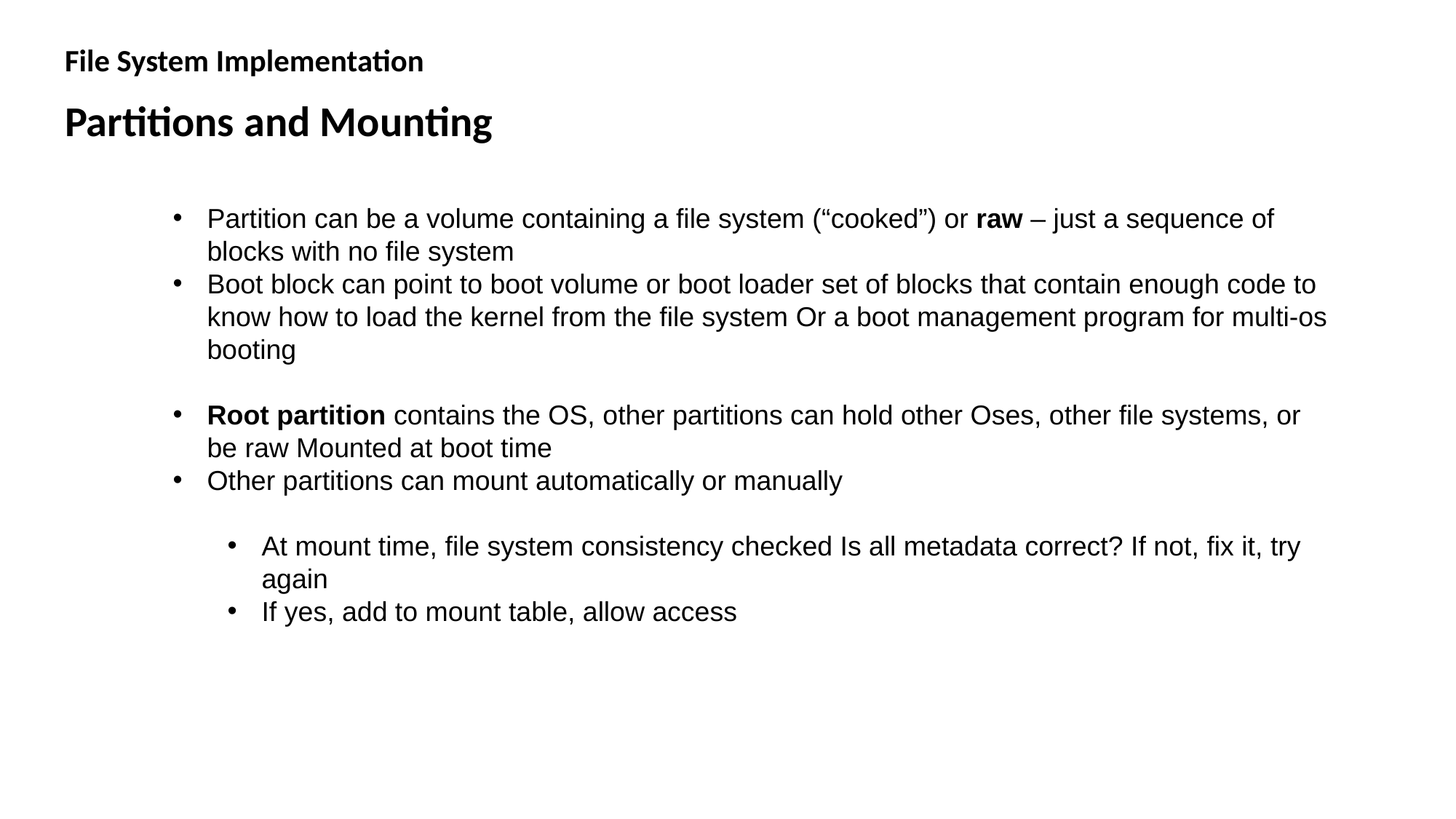

# File System Implementation
Partitions and Mounting

Partition can be a volume containing a file system (“cooked”) or raw – just a sequence of blocks with no file system
Boot block can point to boot volume or boot loader set of blocks that contain enough code to know how to load the kernel from the file system Or a boot management program for multi-os booting

Root partition contains the OS, other partitions can hold other Oses, other file systems, or be raw Mounted at boot time
Other partitions can mount automatically or manually

At mount time, file system consistency checked Is all metadata correct? If not, fix it, try again
If yes, add to mount table, allow access